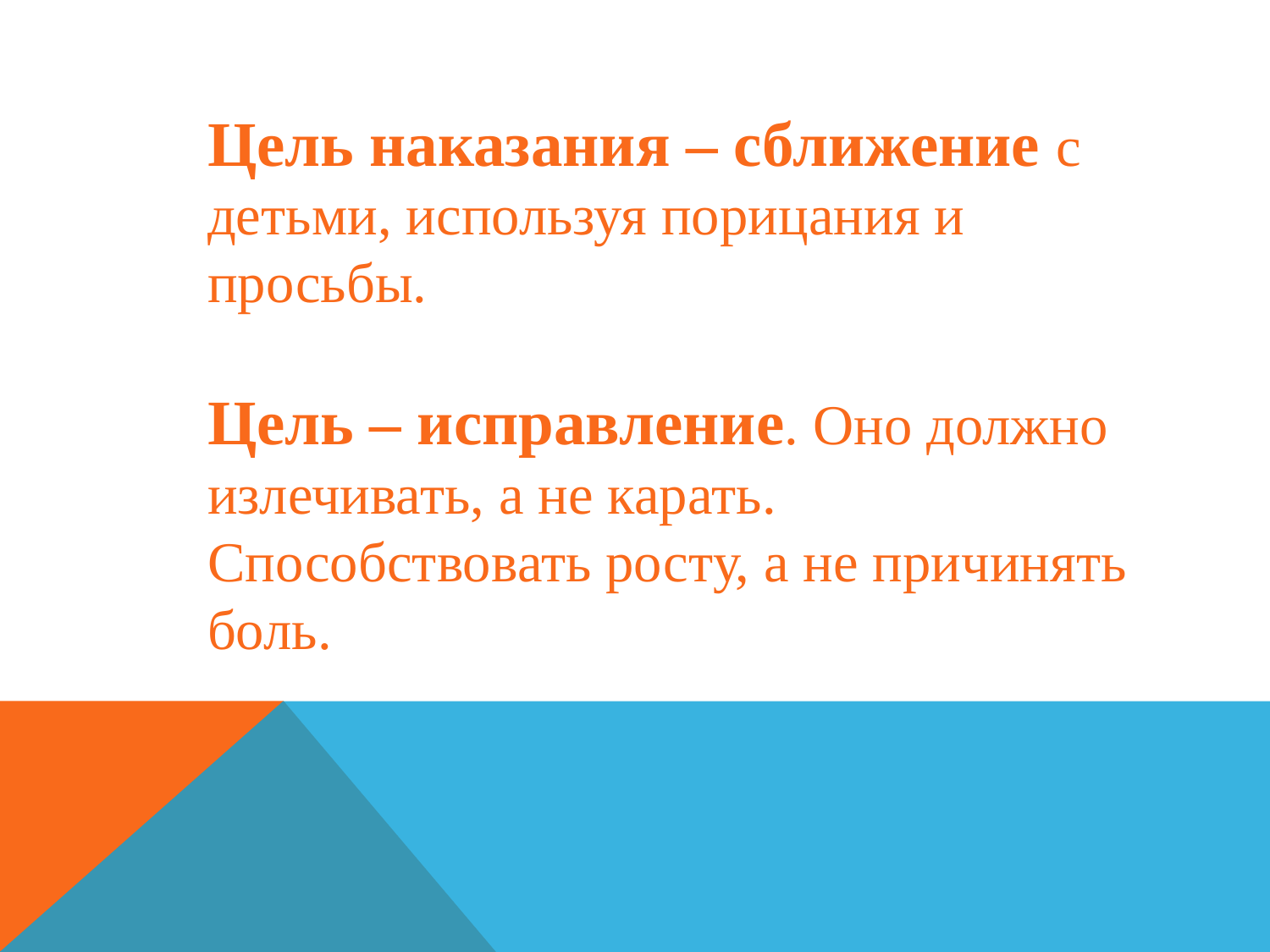

Цель наказания – сближение с детьми, используя порицания и просьбы.

Цель – исправление. Оно должно излечивать, а не карать. Способствовать росту, а не причинять боль.